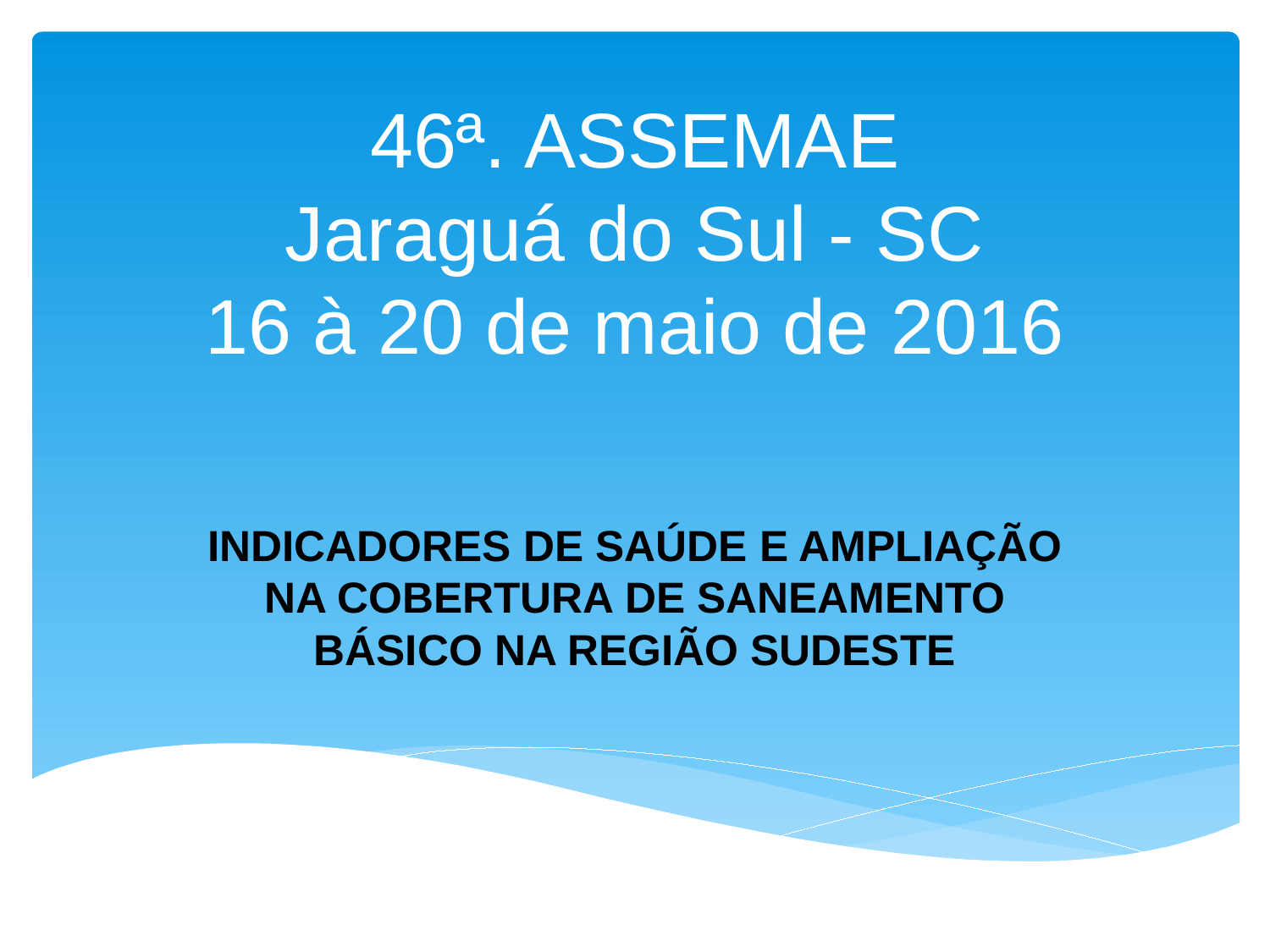

# 46ª. ASSEMAE Jaraguá do Sul - SC 16 à 20 de maio de 2016
INDICADORES DE SAÚDE E AMPLIAÇÃO NA COBERTURA DE SANEAMENTO BÁSICO NA REGIÃO SUDESTE